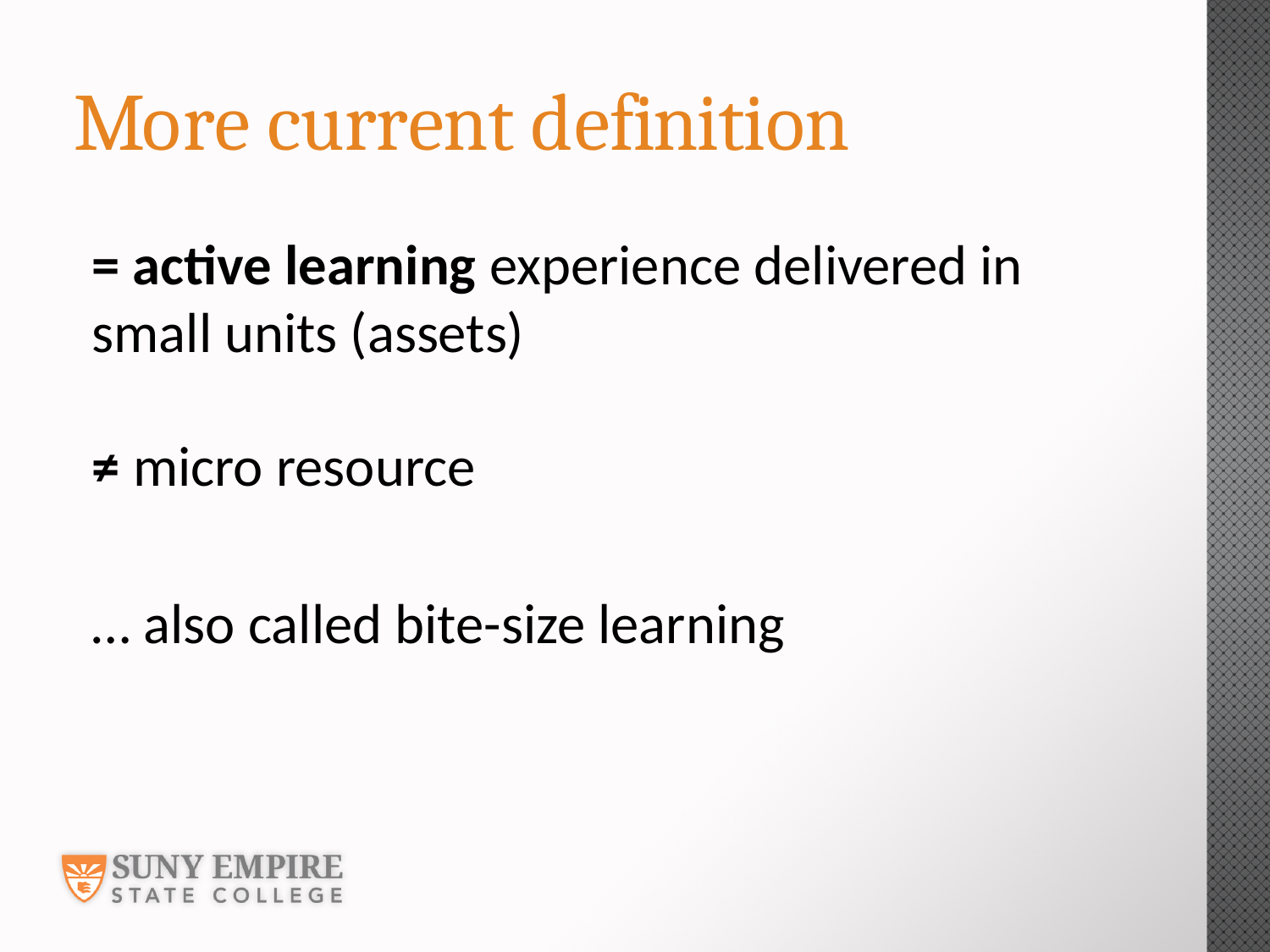

# More current definition
= active learning experience delivered in small units (assets)

≠ micro resource

… also called bite-size learning